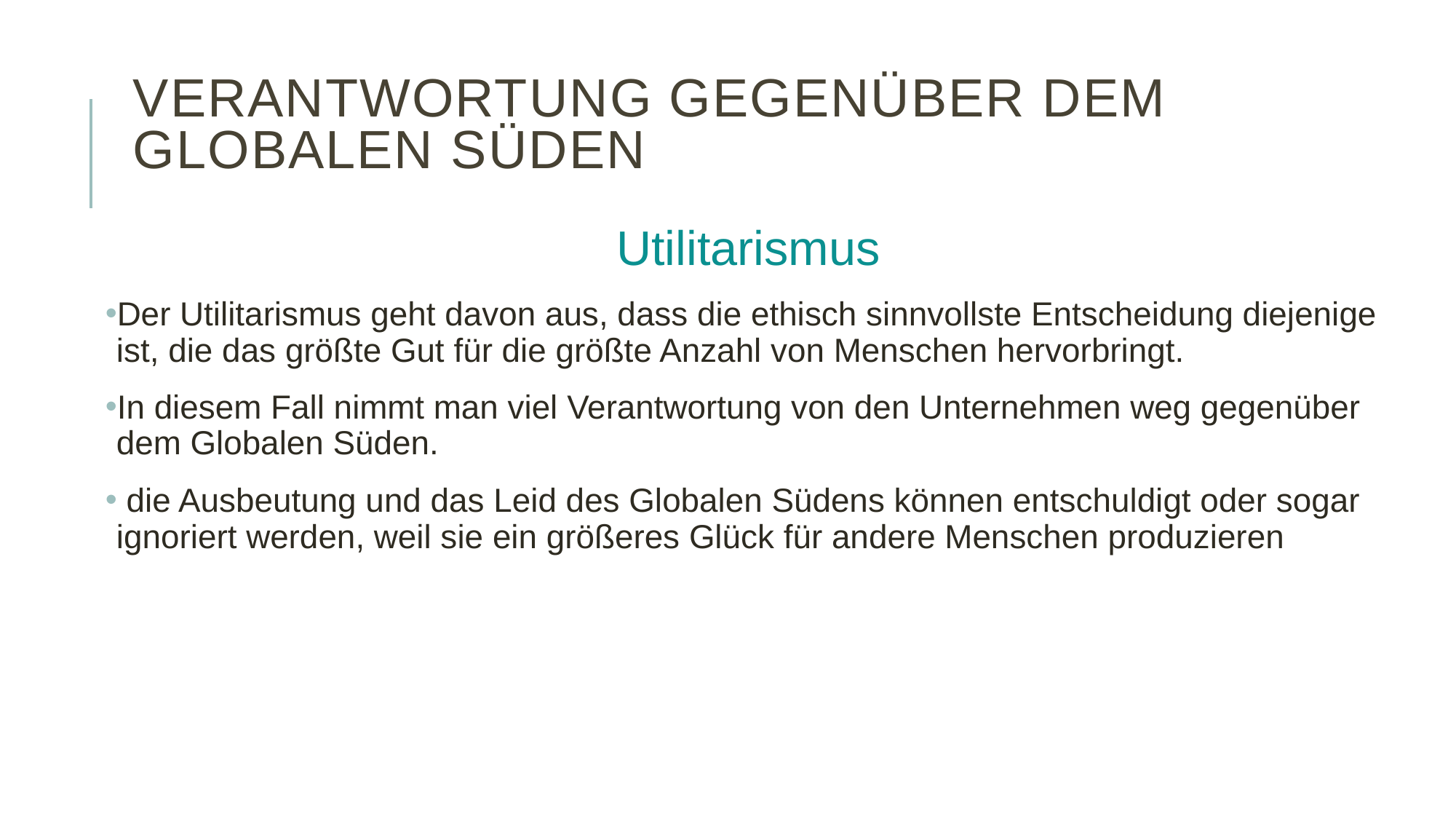

# Verantwortung gegenüber dem Globalen Süden
Utilitarismus
Der Utilitarismus geht davon aus, dass die ethisch sinnvollste Entscheidung diejenige ist, die das größte Gut für die größte Anzahl von Menschen hervorbringt.
In diesem Fall nimmt man viel Verantwortung von den Unternehmen weg gegenüber dem Globalen Süden.
 die Ausbeutung und das Leid des Globalen Südens können entschuldigt oder sogar ignoriert werden, weil sie ein größeres Glück für andere Menschen produzieren